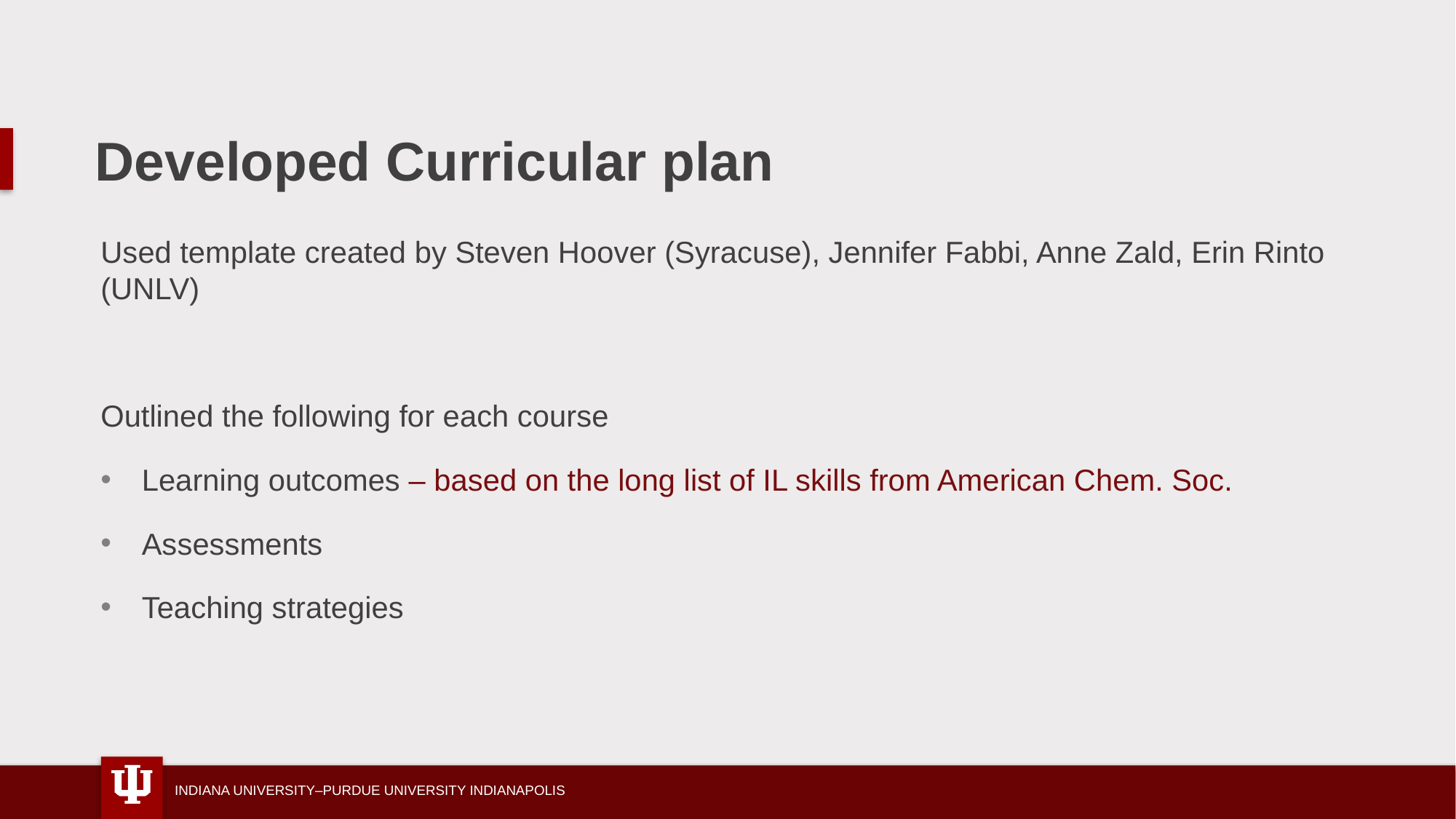

# Developed Curricular plan
Used template created by Steven Hoover (Syracuse), Jennifer Fabbi, Anne Zald, Erin Rinto (UNLV)

Outlined the following for each course
Learning outcomes – based on the long list of IL skills from American Chem. Soc.
Assessments
Teaching strategies